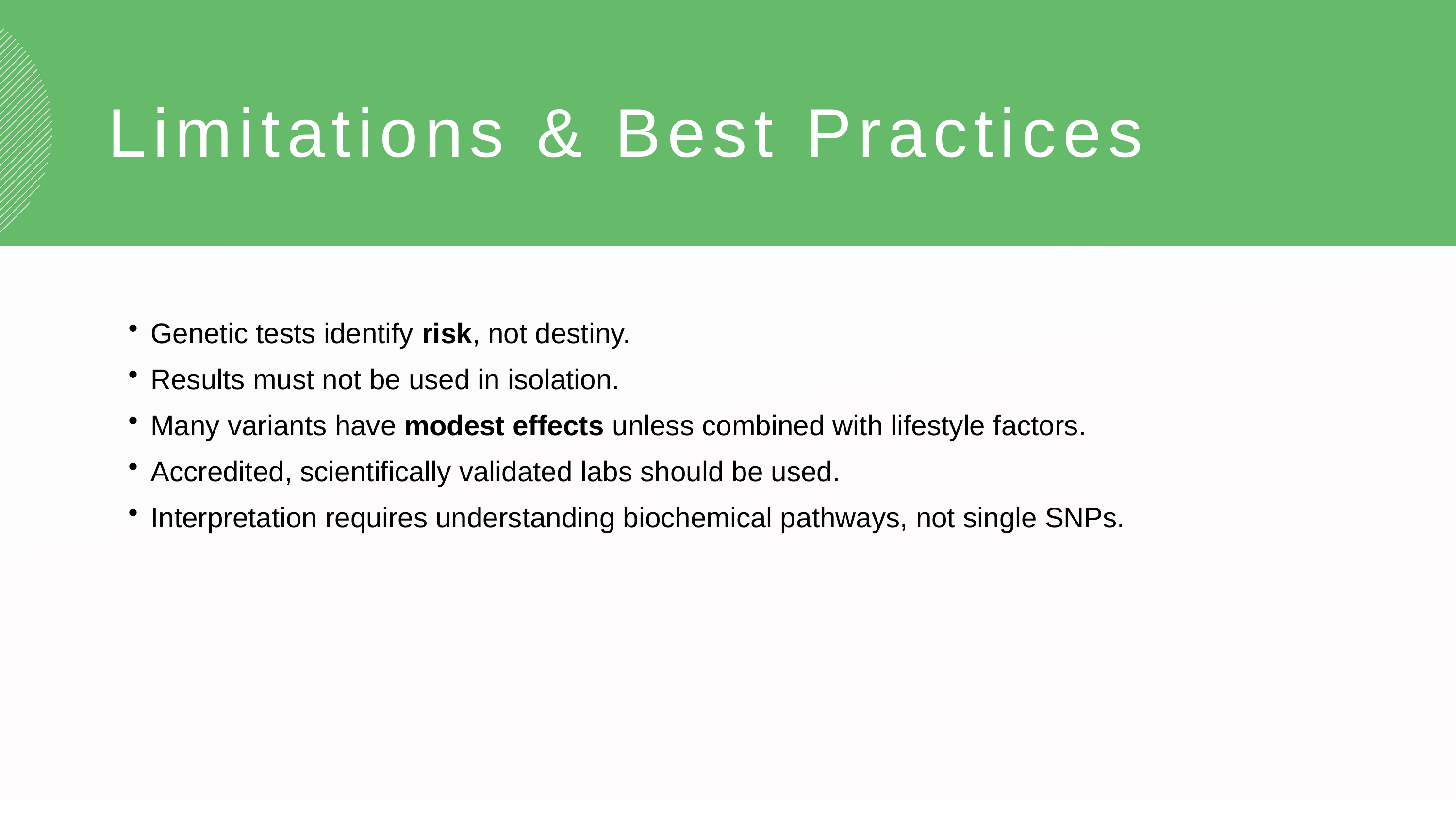

Limitations & Best Practices
Genetic tests identify risk, not destiny.
Results must not be used in isolation.
Many variants have modest effects unless combined with lifestyle factors.
Accredited, scientifically validated labs should be used.
Interpretation requires understanding biochemical pathways, not single SNPs.
115